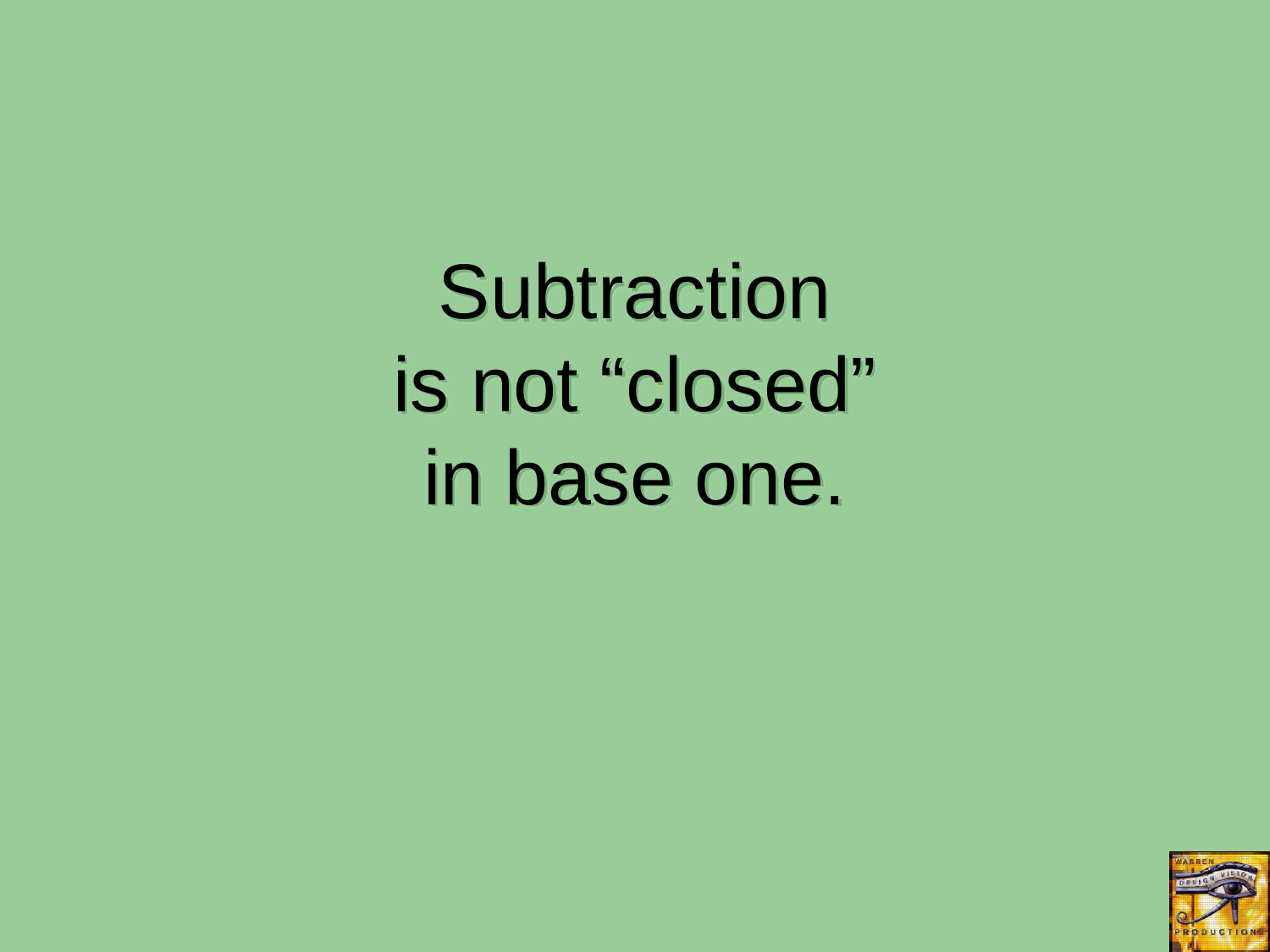

Subtraction
is not “closed”
in base one.